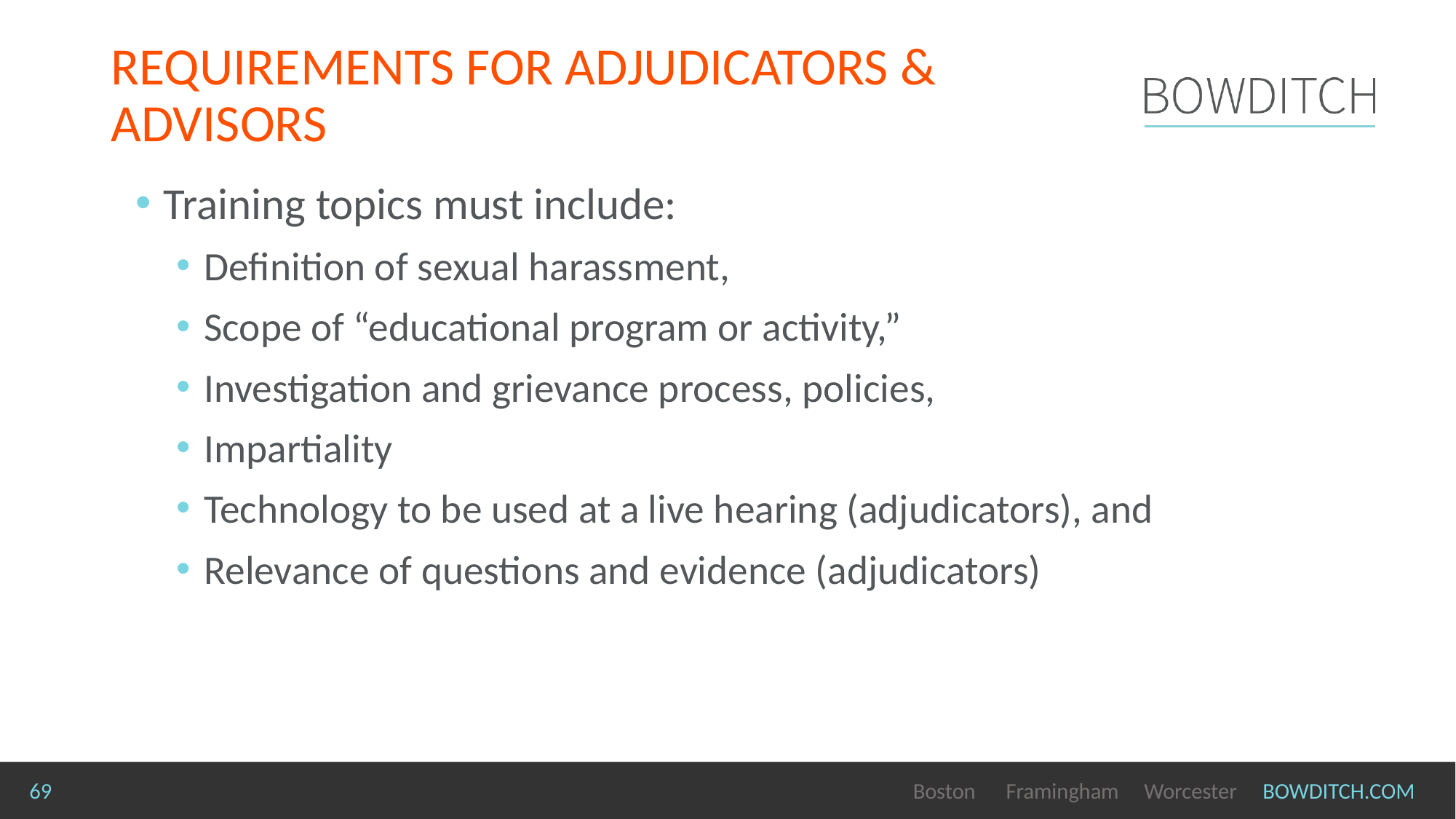

# REQUIREMENTS FOR adjudicators & advisors
Training topics must include:
Definition of sexual harassment,
Scope of “educational program or activity,”
Investigation and grievance process, policies,
Impartiality
Technology to be used at a live hearing (adjudicators), and
Relevance of questions and evidence (adjudicators)